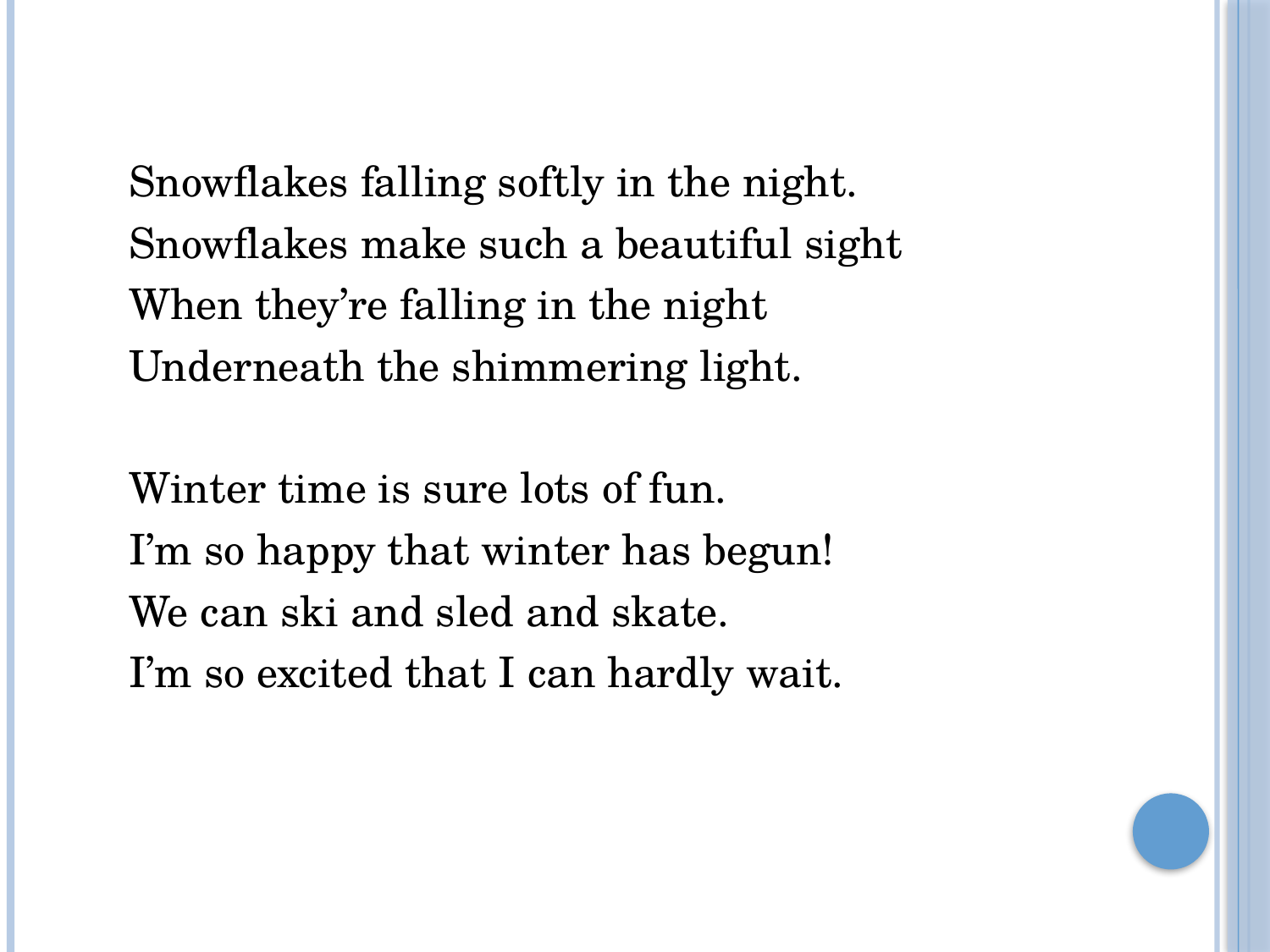

Snowflakes falling softly in the night.
Snowflakes make such a beautiful sight
When they’re falling in the night
Underneath the shimmering light.

Winter time is sure lots of fun.
I’m so happy that winter has begun!
We can ski and sled and skate.
I’m so excited that I can hardly wait.